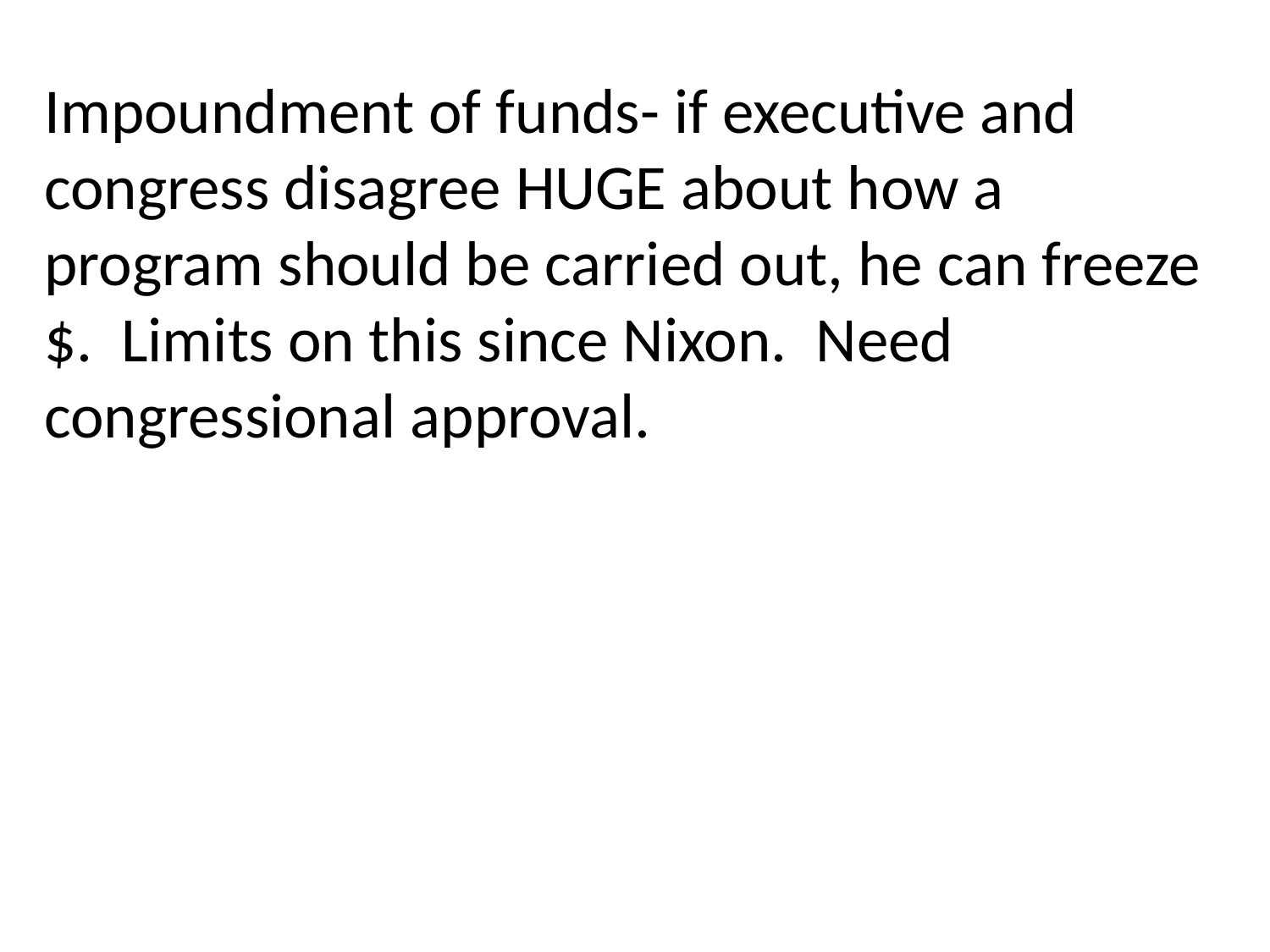

Impoundment of funds- if executive and congress disagree HUGE about how a program should be carried out, he can freeze $.  Limits on this since Nixon.  Need congressional approval.